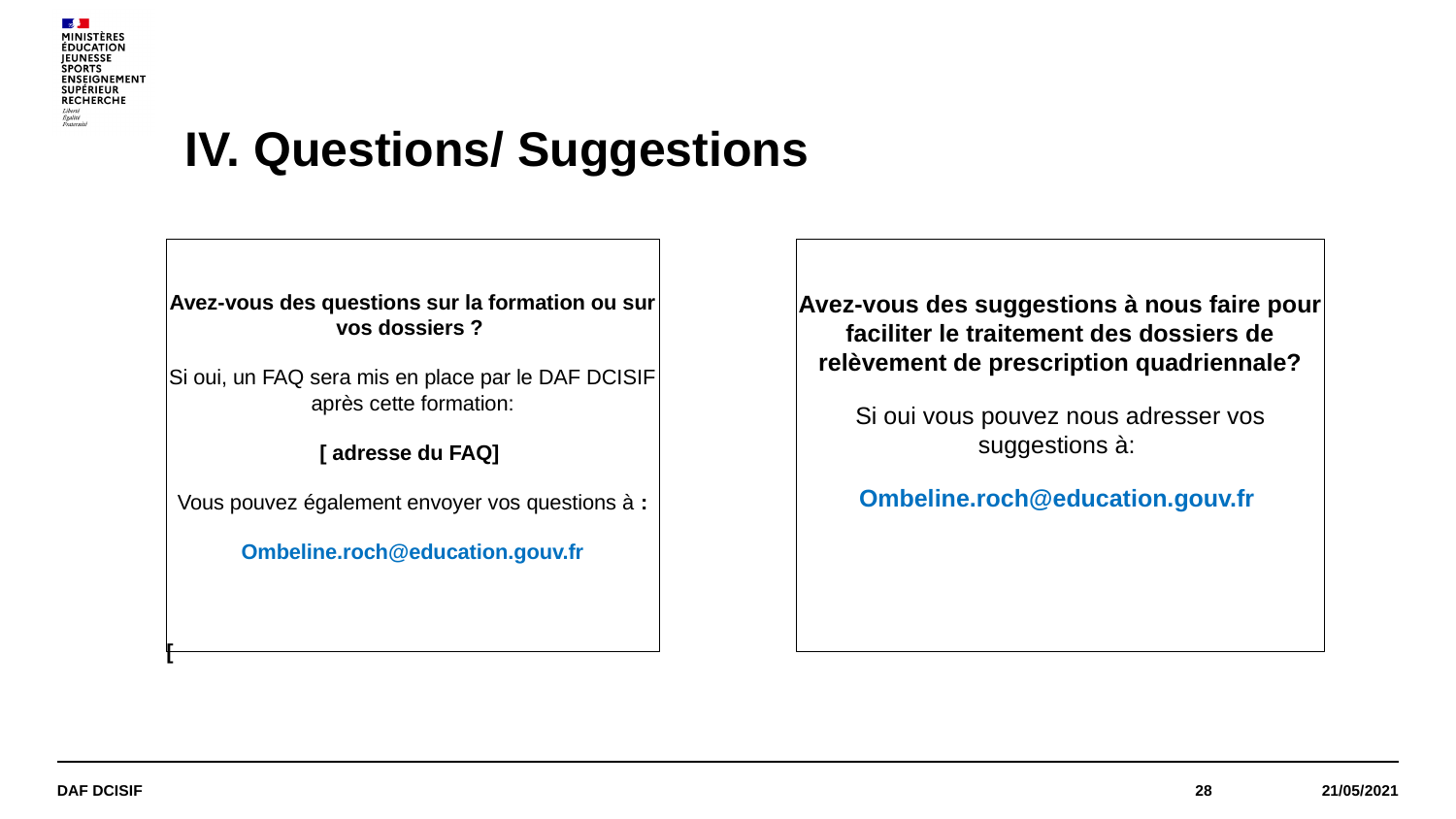

# IV. Questions/ Suggestions

Avez-vous des questions sur la formation ou sur vos dossiers ?
Si oui, un FAQ sera mis en place par le DAF DCISIF après cette formation:
[ adresse du FAQ]
Vous pouvez également envoyer vos questions à :
Ombeline.roch@education.gouv.fr

[

Avez-vous des suggestions à nous faire pour faciliter le traitement des dossiers de relèvement de prescription quadriennale?
Si oui vous pouvez nous adresser vos suggestions à:
Ombeline.roch@education.gouv.fr
DAF DCISIF
28
21/05/2021